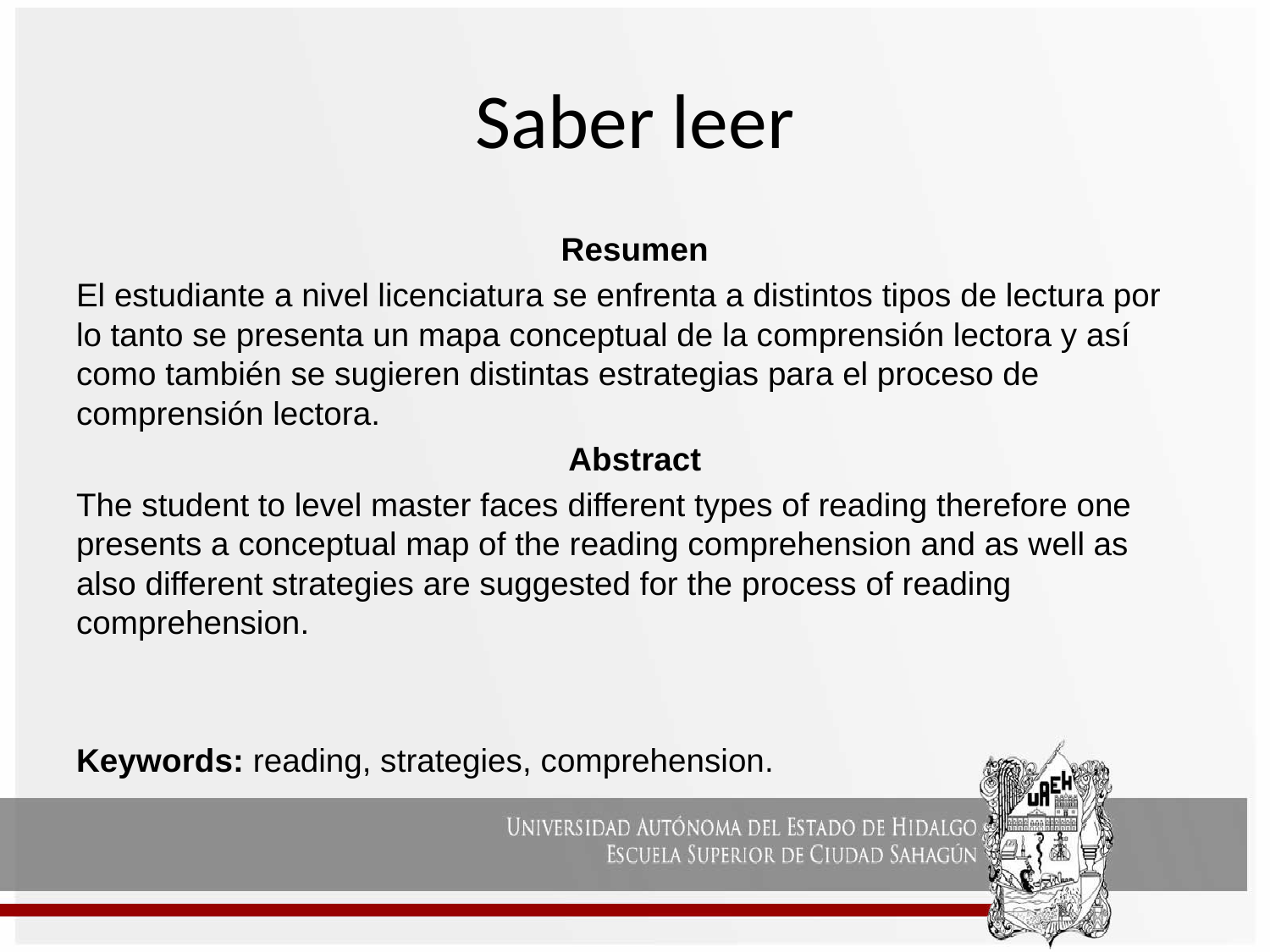

# Saber leer
Resumen
El estudiante a nivel licenciatura se enfrenta a distintos tipos de lectura por lo tanto se presenta un mapa conceptual de la comprensión lectora y así como también se sugieren distintas estrategias para el proceso de comprensión lectora.
Abstract
The student to level master faces different types of reading therefore one presents a conceptual map of the reading comprehension and as well as also different strategies are suggested for the process of reading comprehension.

Keywords: reading, strategies, comprehension.